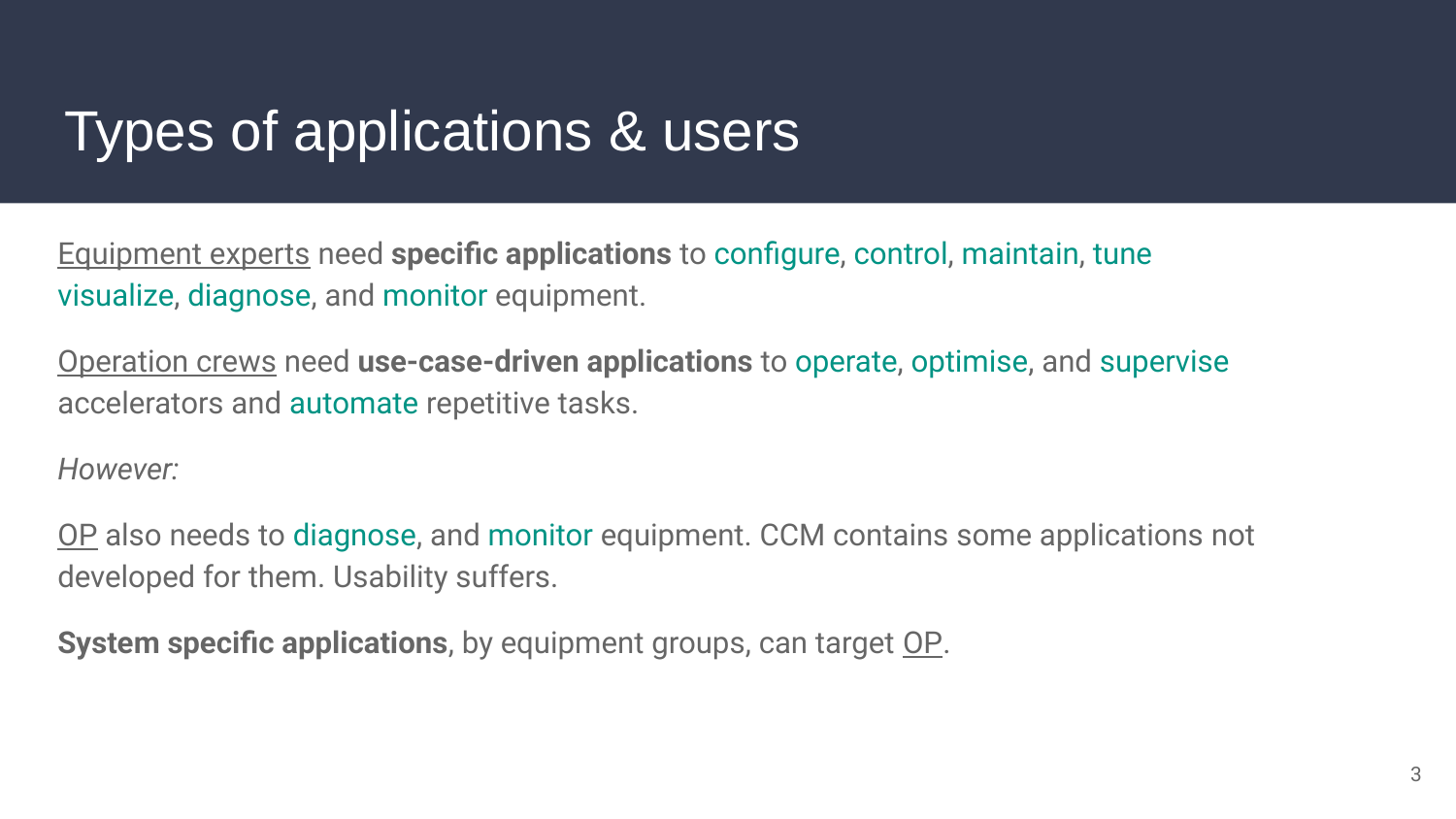

# Types of applications & users
Equipment experts need specific applications to configure, control, maintain, tune visualize, diagnose, and monitor equipment.
Operation crews need use-case-driven applications to operate, optimise, and supervise accelerators and automate repetitive tasks.
However:
OP also needs to diagnose, and monitor equipment. CCM contains some applications not developed for them. Usability suffers.
System specific applications, by equipment groups, can target OP.
3